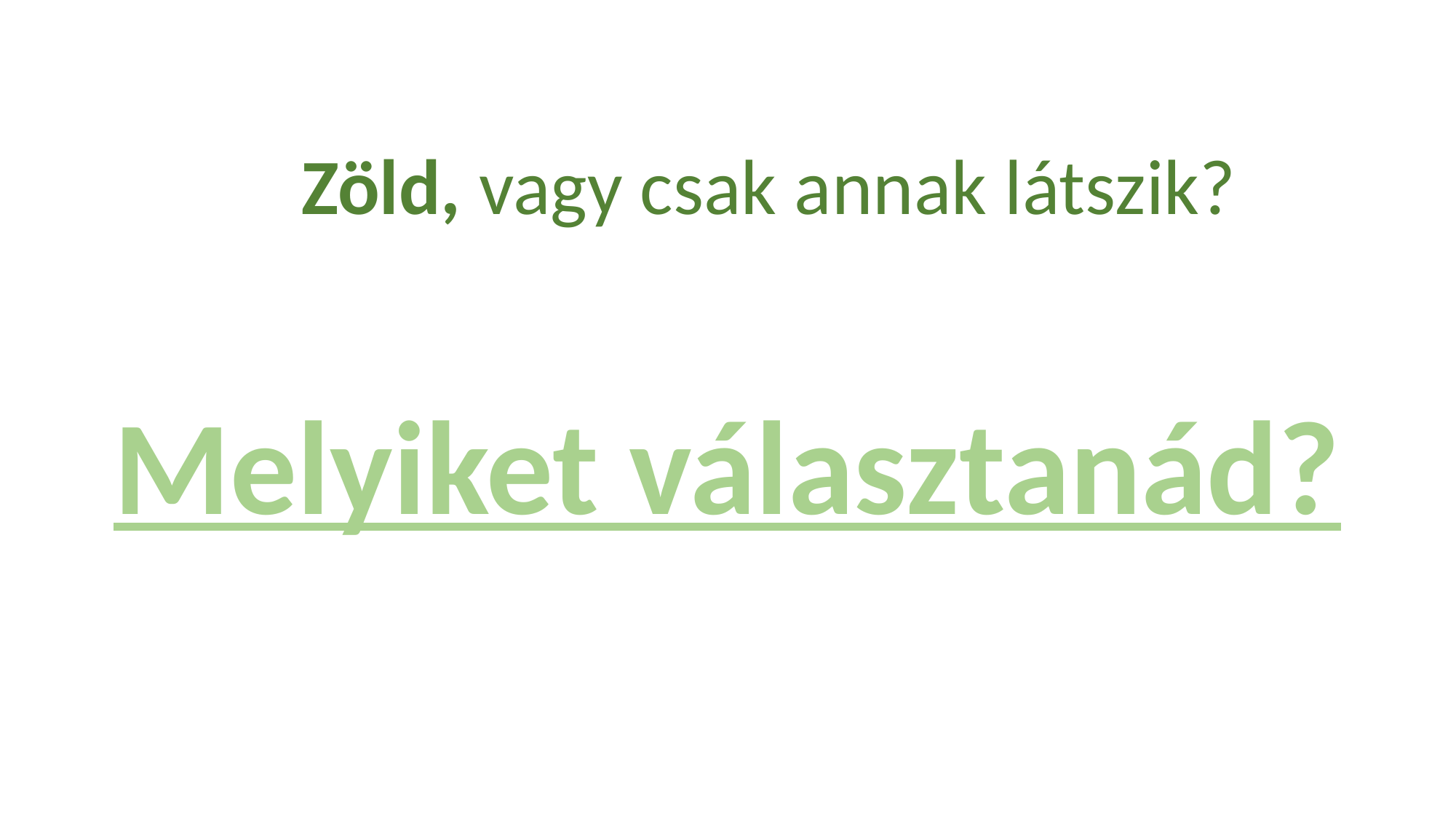

# Zöld, vagy csak annak látszik?

Melyiket választanád?